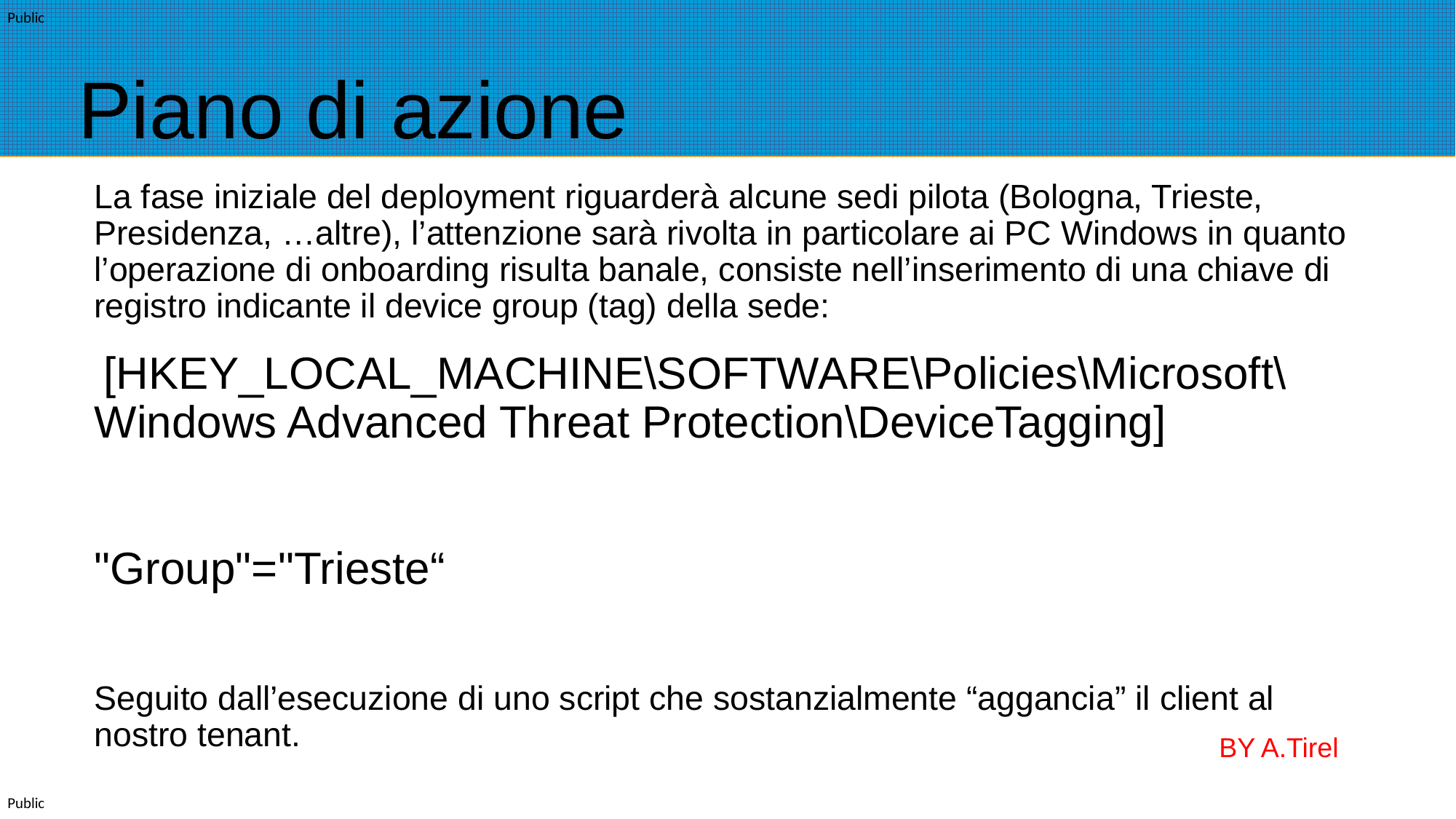

# Piano di azione
La fase iniziale del deployment riguarderà alcune sedi pilota (Bologna, Trieste, Presidenza, …altre), l’attenzione sarà rivolta in particolare ai PC Windows in quanto l’operazione di onboarding risulta banale, consiste nell’inserimento di una chiave di registro indicante il device group (tag) della sede:
 [HKEY_LOCAL_MACHINE\SOFTWARE\Policies\Microsoft\Windows Advanced Threat Protection\DeviceTagging]

"Group"="Trieste“

Seguito dall’esecuzione di uno script che sostanzialmente “aggancia” il client al nostro tenant.
BY A.Tirel